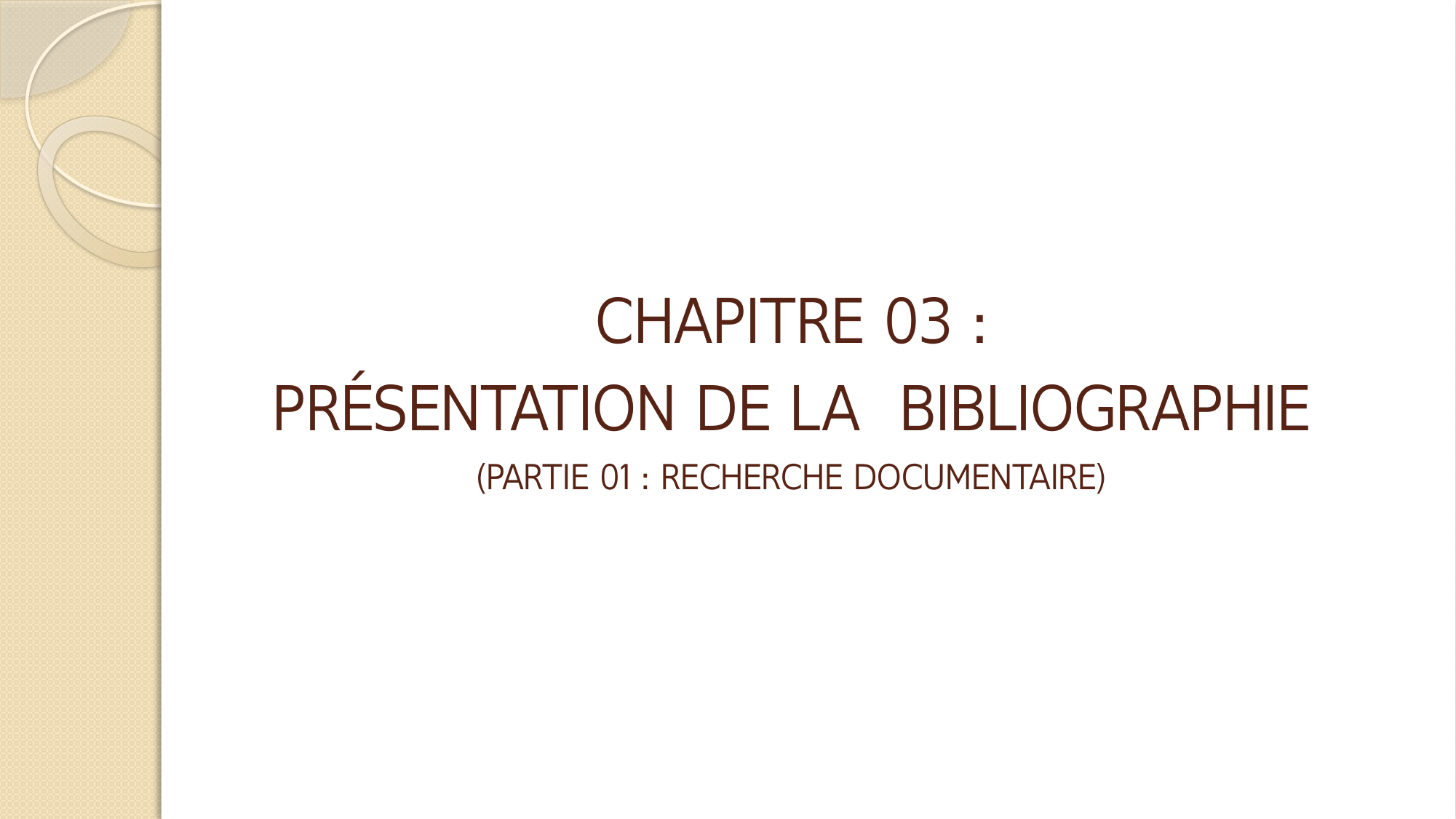

CHAPITRE 03 :
PRÉSENTATION DE LA  BIBLIOGRAPHIE
(PARTIE 01 : RECHERCHE DOCUMENTAIRE)